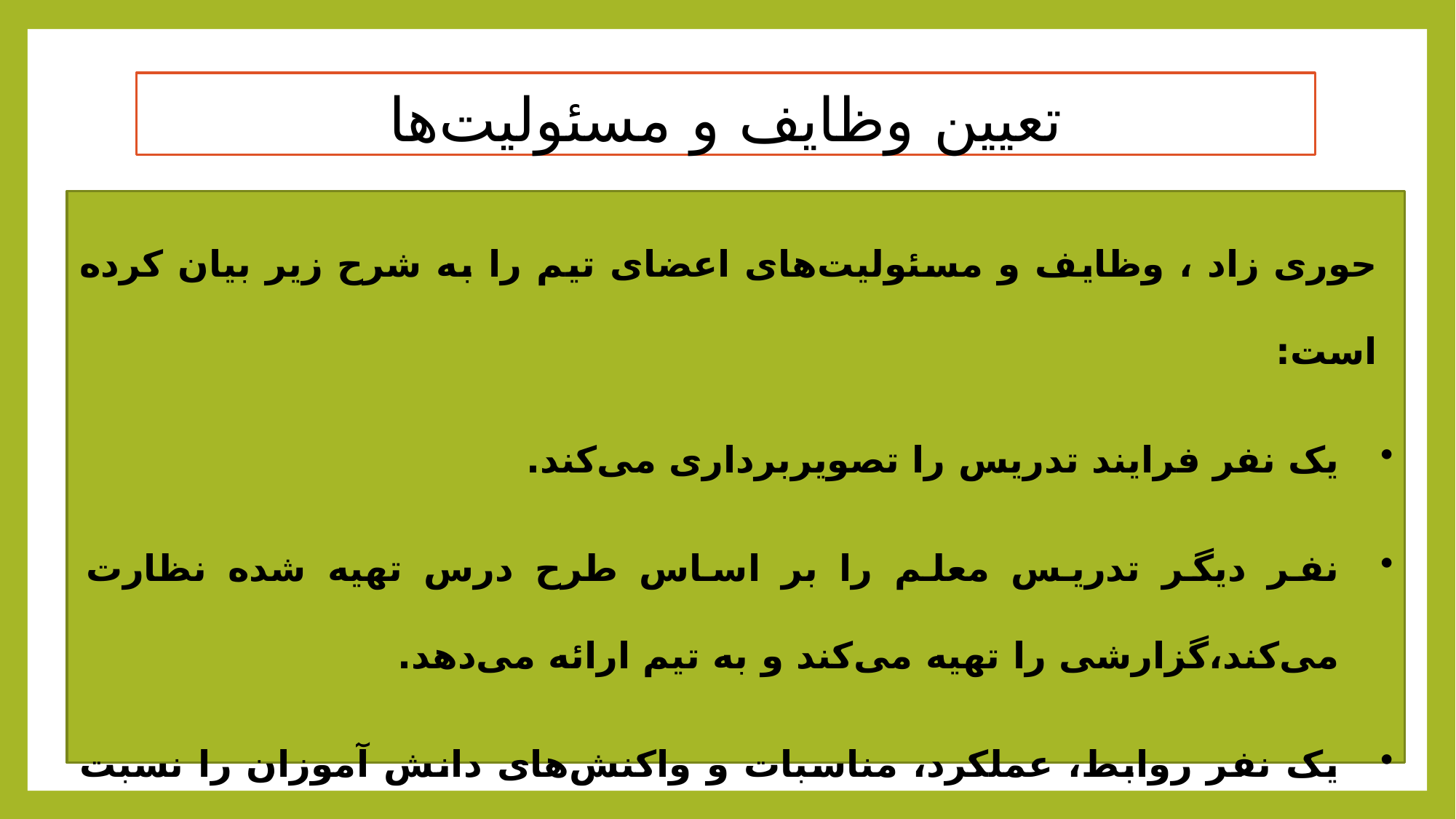

# تعیین وظایف و مسئولیت‌ها
حوری زاد ، وظایف و مسئولیت‌های اعضای تیم را به شرح زیر بیان کرده است:
یک نفر فرایند تدریس را تصویربرداری می‌کند.
نفر دیگر تدریس معلم را بر اساس طرح درس تهیه شده نظارت می‌کند،گزارشی را تهیه می‌کند و به تیم ارائه می‌دهد.
یک نفر روابط، عملکرد، مناسبات و واکنش‌های دانش آموزان را نسبت به تدریس زیر نظر دارد و گزارشی را تهیه می‌کند.